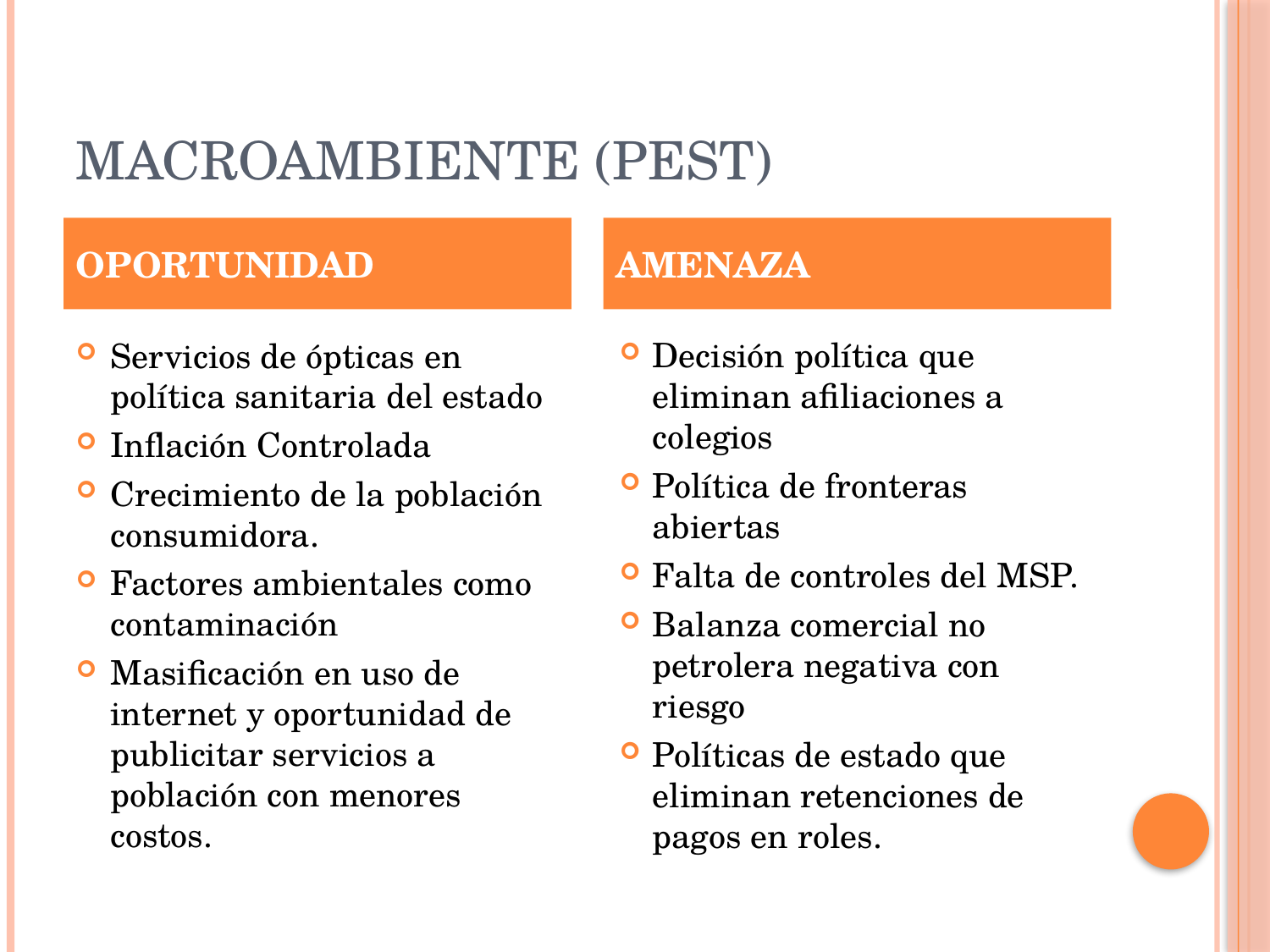

# MACROAMBIENTE (PEST)
OPORTUNIDAD
AMENAZA
Servicios de ópticas en política sanitaria del estado
Inflación Controlada
Crecimiento de la población consumidora.
Factores ambientales como contaminación
Masificación en uso de internet y oportunidad de publicitar servicios a población con menores costos.

Decisión política que eliminan afiliaciones a colegios
Política de fronteras abiertas
Falta de controles del MSP.
Balanza comercial no petrolera negativa con riesgo
Políticas de estado que eliminan retenciones de pagos en roles.